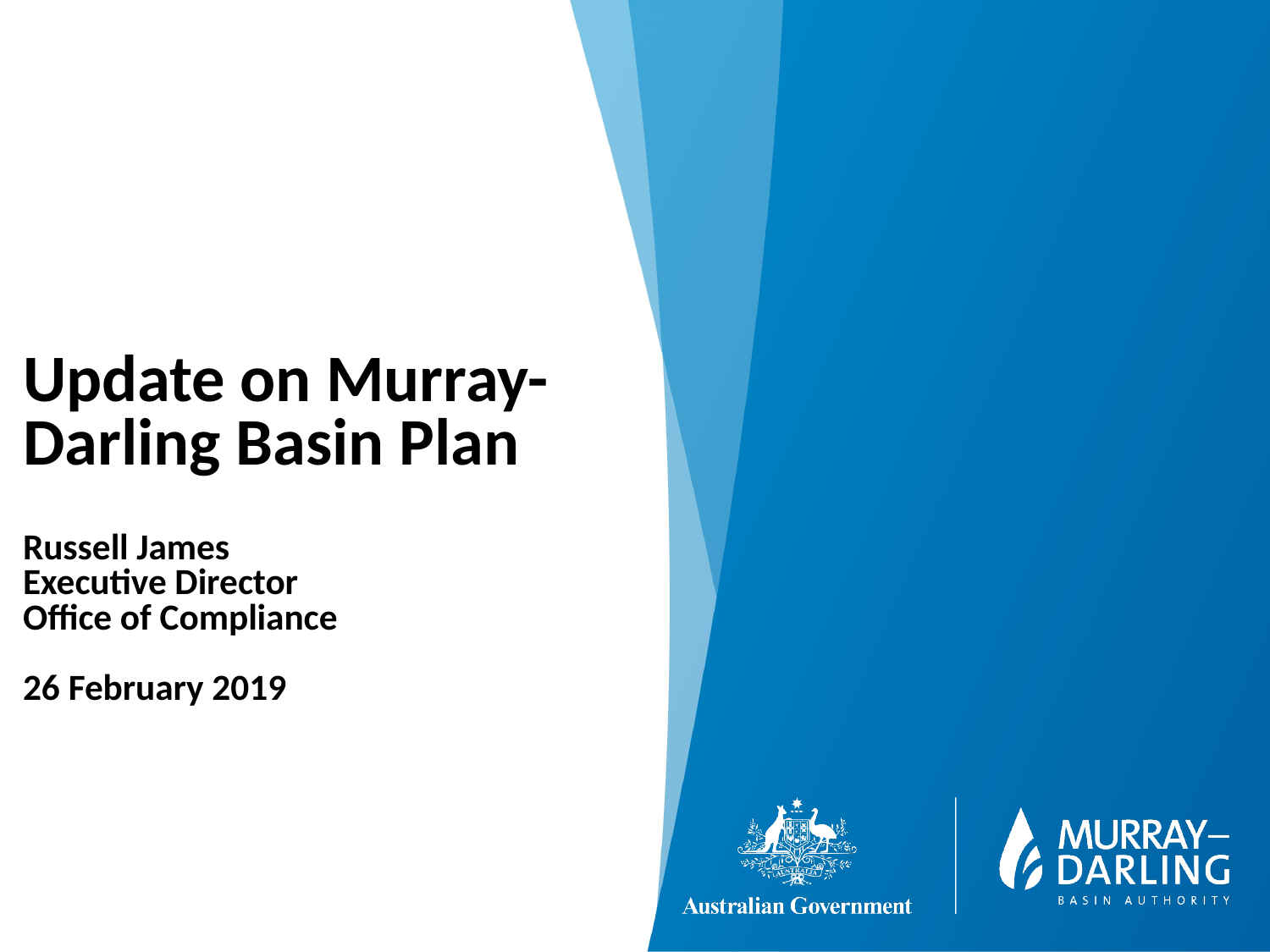

# Update on Murray-Darling Basin Plan Russell James Executive Director Office of Compliance 26 February 2019